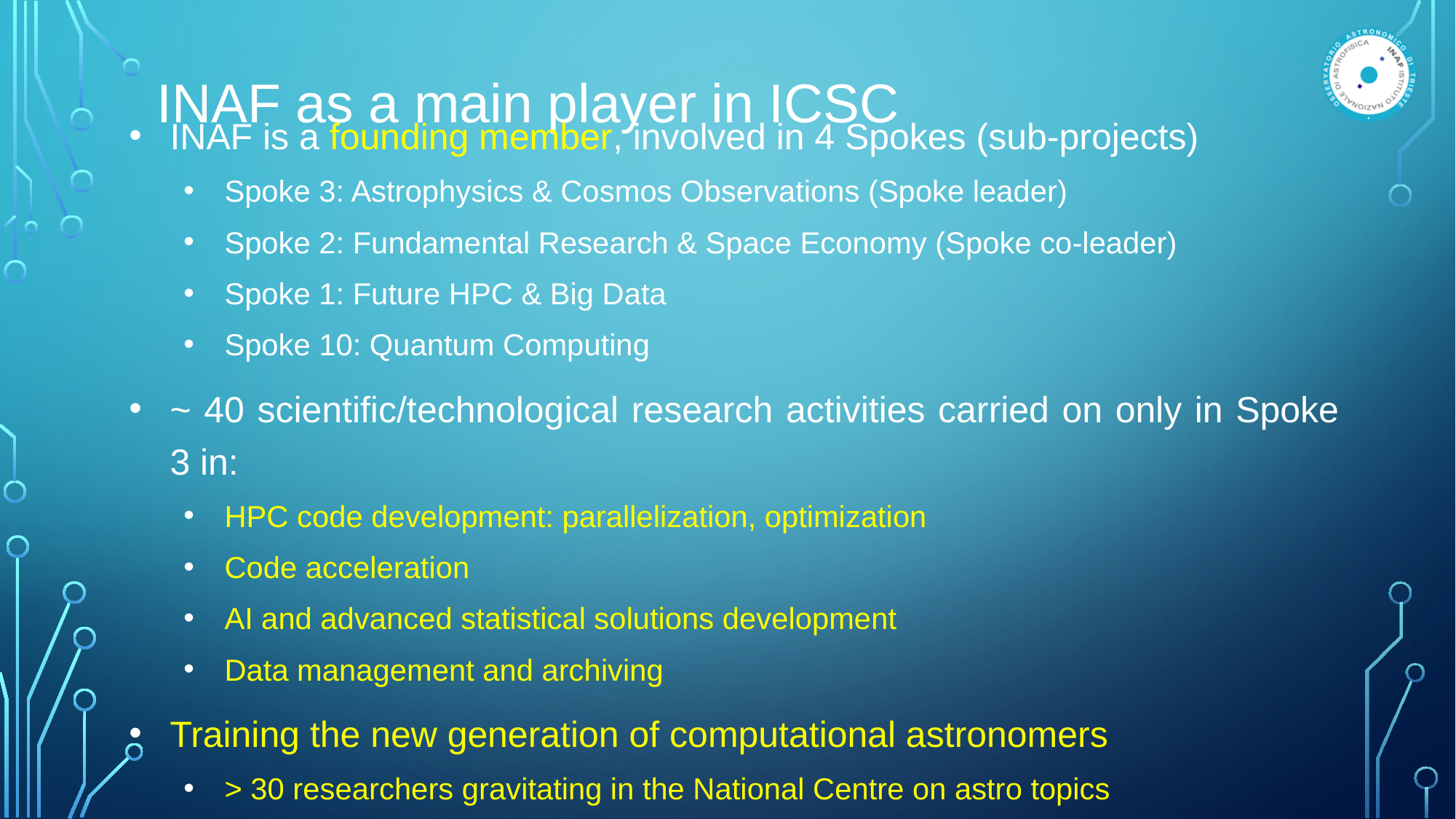

INAF is a founding member, involved in 4 Spokes (sub-projects)
Spoke 3: Astrophysics & Cosmos Observations (Spoke leader)
Spoke 2: Fundamental Research & Space Economy (Spoke co-leader)
Spoke 1: Future HPC & Big Data
Spoke 10: Quantum Computing
~ 40 scientific/technological research activities carried on only in Spoke 3 in:
HPC code development: parallelization, optimization
Code acceleration
AI and advanced statistical solutions development
Data management and archiving
Training the new generation of computational astronomers
> 30 researchers gravitating in the National Centre on astro topics

INAF as a main player in ICSC